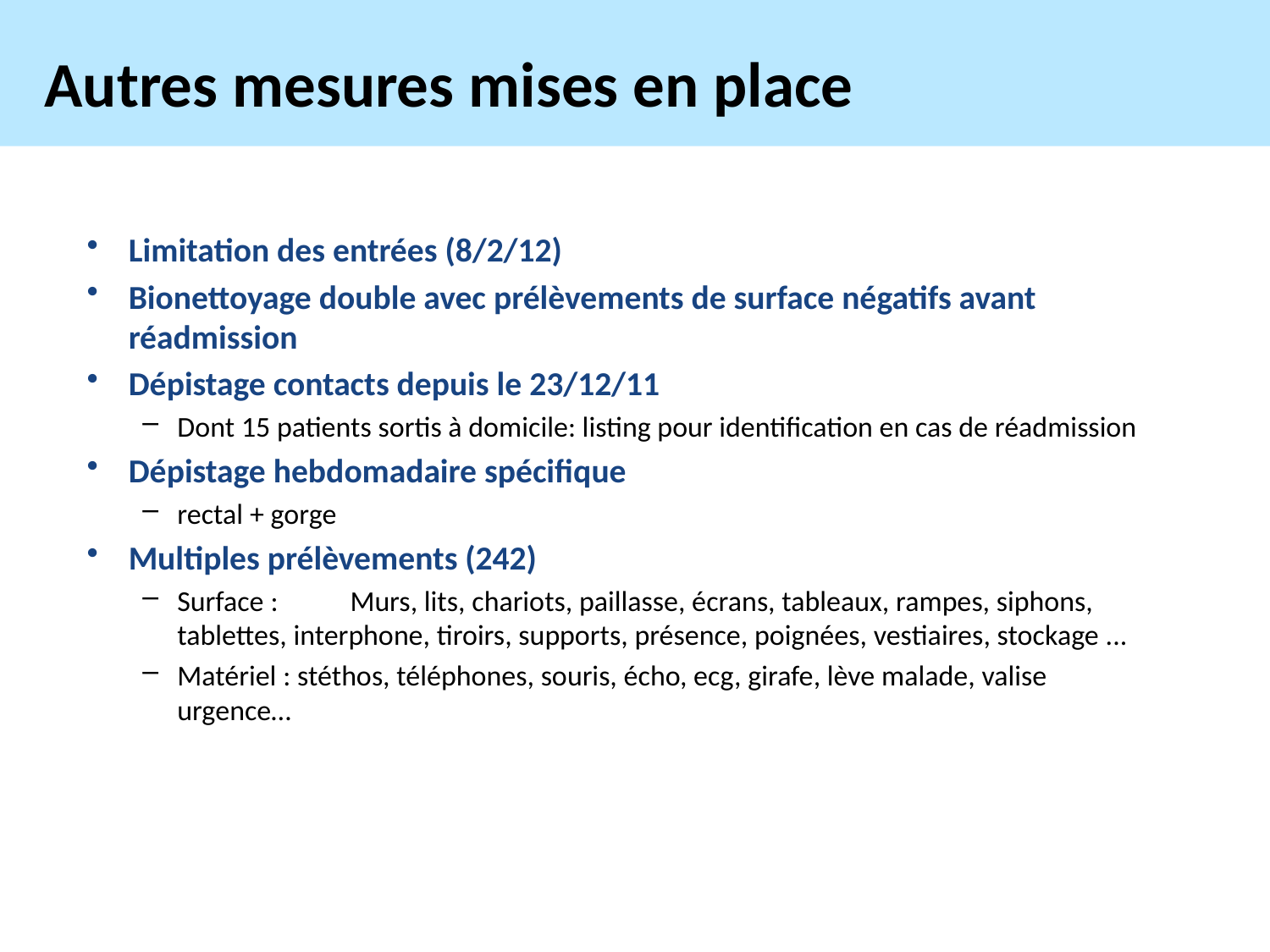

# Autres mesures mises en place
Limitation des entrées (8/2/12)
Bionettoyage double avec prélèvements de surface négatifs avant réadmission
Dépistage contacts depuis le 23/12/11
Dont 15 patients sortis à domicile: listing pour identification en cas de réadmission
Dépistage hebdomadaire spécifique
rectal + gorge
Multiples prélèvements (242)
Surface :	Murs, lits, chariots, paillasse, écrans, tableaux, rampes, siphons, tablettes, interphone, tiroirs, supports, présence, poignées, vestiaires, stockage ...
Matériel : stéthos, téléphones, souris, écho, ecg, girafe, lève malade, valise urgence…